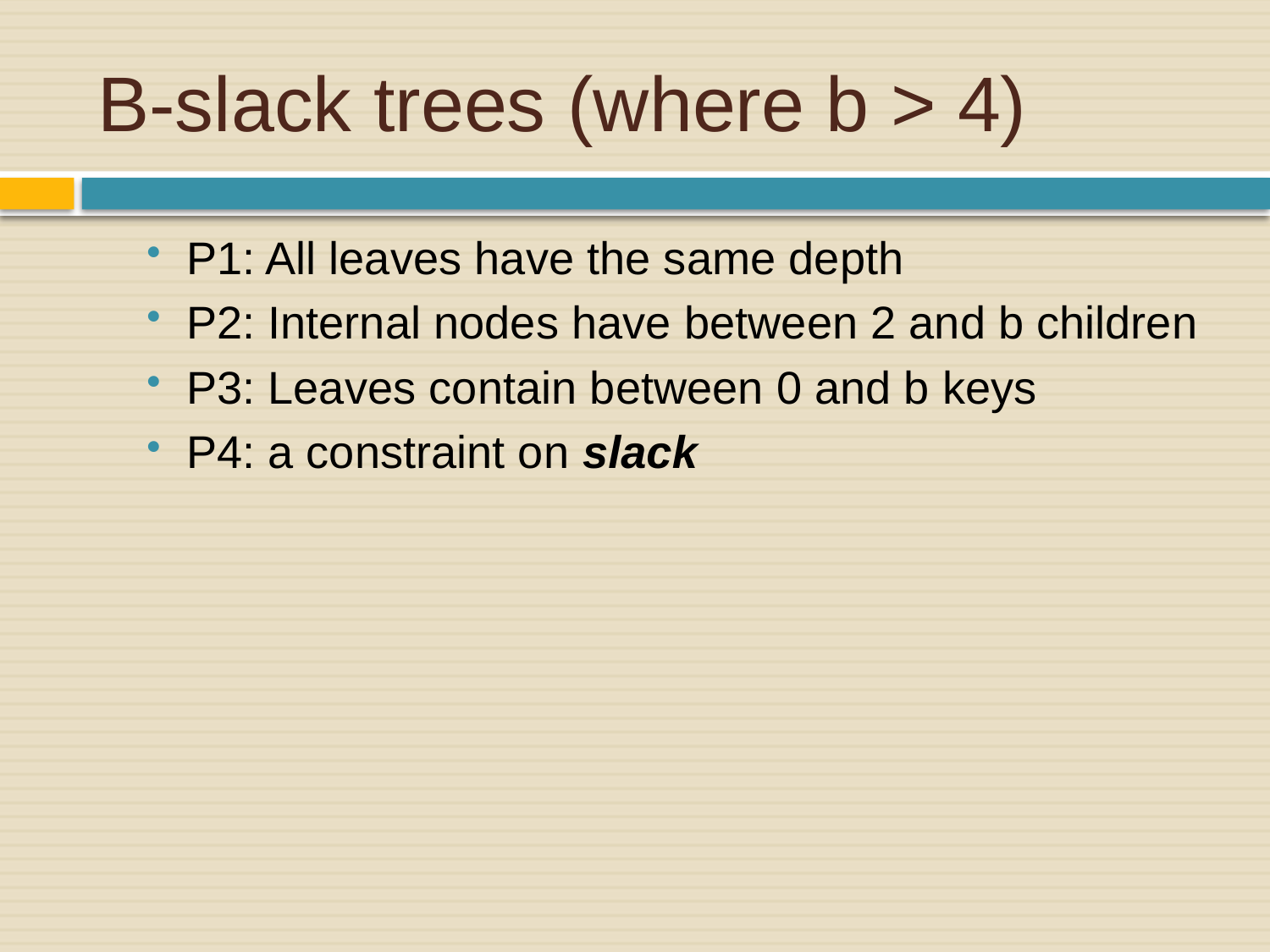

# B-slack trees (where b > 4)
P1: All leaves have the same depth
P2: Internal nodes have between 2 and b children
P3: Leaves contain between 0 and b keys
P4: a constraint on slack